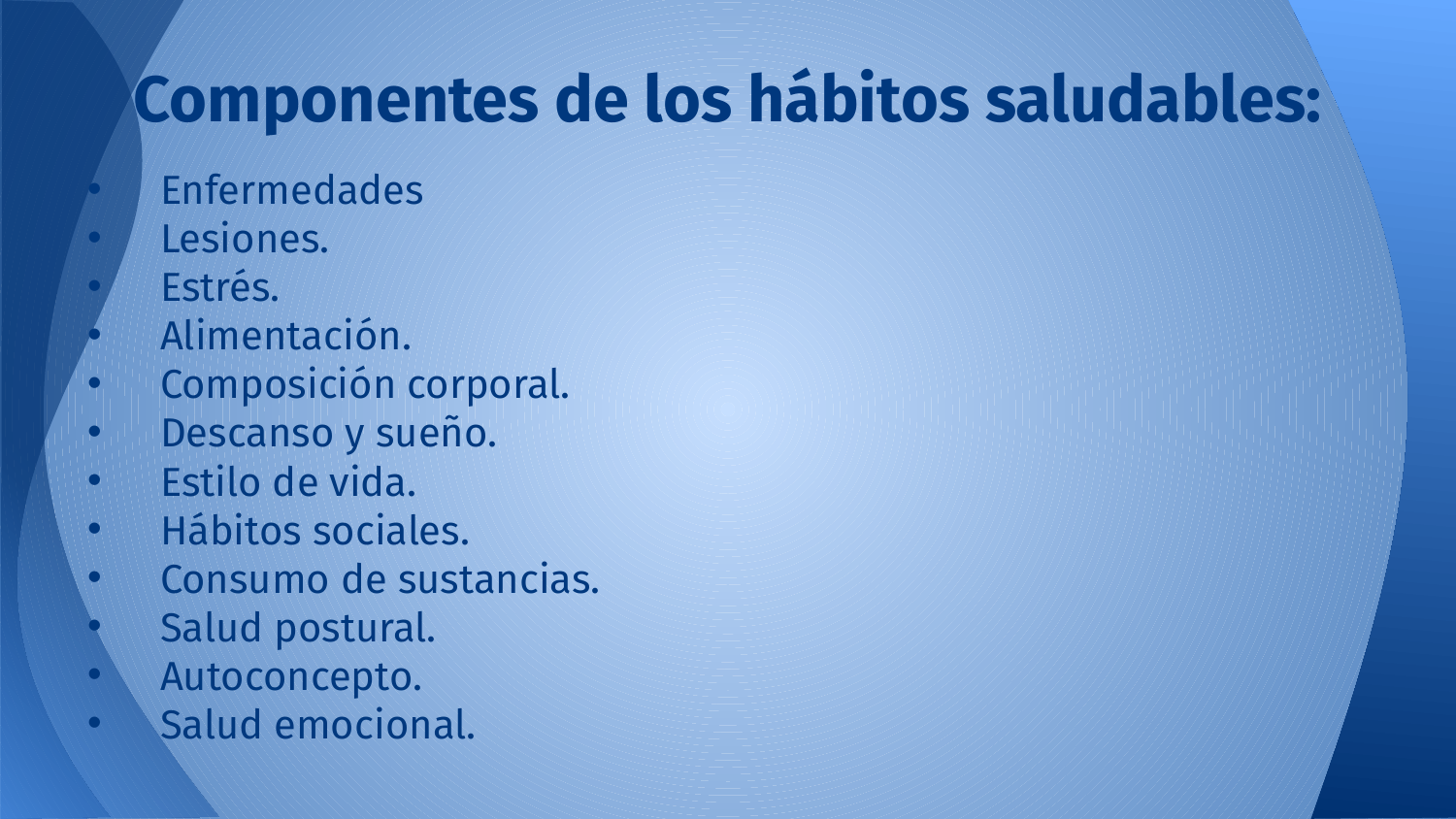

# Componentes de los hábitos saludables:
Enfermedades
Lesiones.
Estrés.
Alimentación.
Composición corporal.
Descanso y sueño.
Estilo de vida.
Hábitos sociales.
Consumo de sustancias.
Salud postural.
Autoconcepto.
Salud emocional.